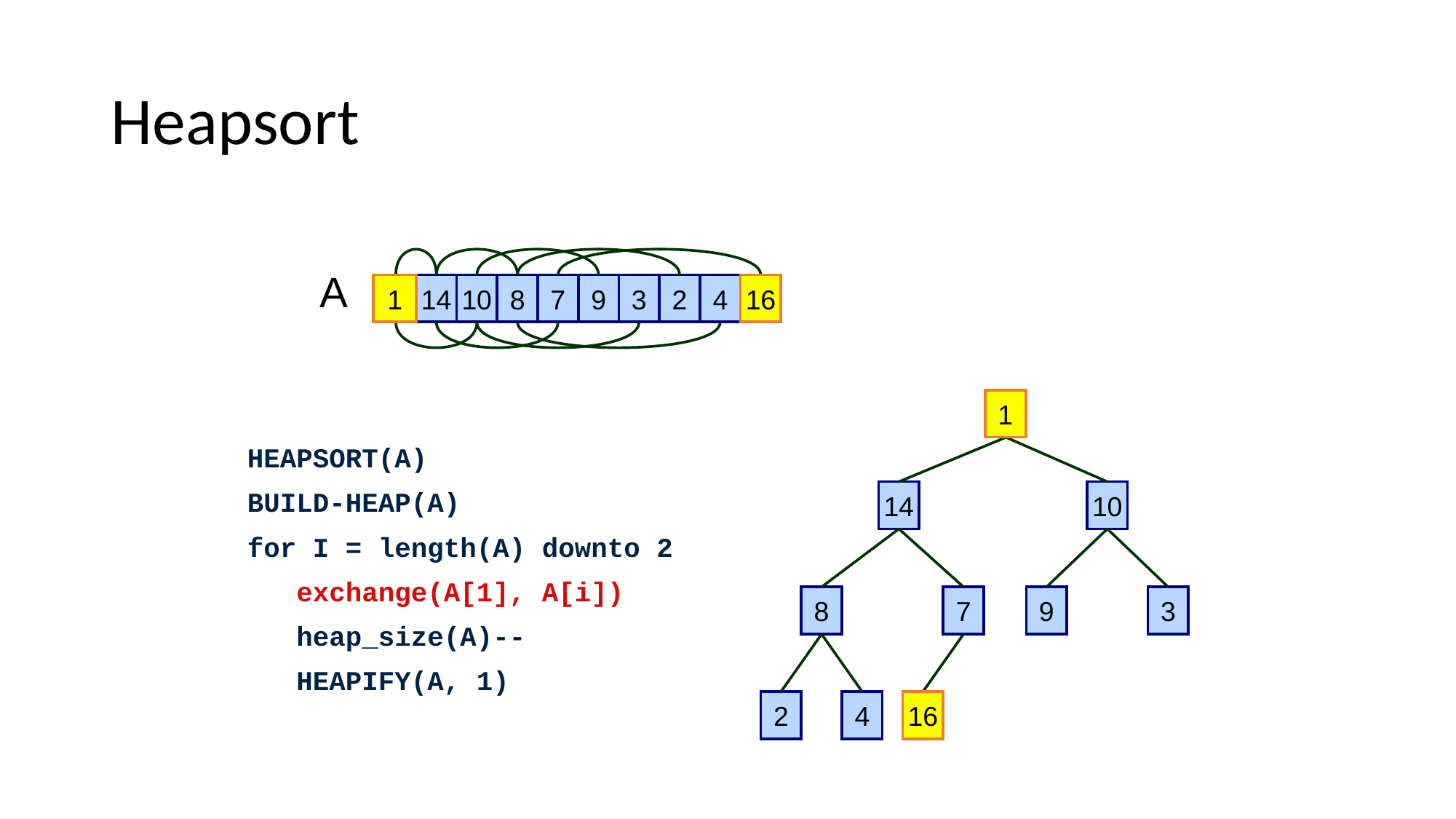

# Heapsort
A
16
1
16
14
10
8
7
9
3
2
4
1
1
16
16
1
16
HEAPSORT(A)
BUILD-HEAP(A)
for I = length(A) downto 2
   exchange(A[1], A[i])
   heap_size(A)--
   HEAPIFY(A, 1)
14
10
8
7
9
3
2
4
1
1
16